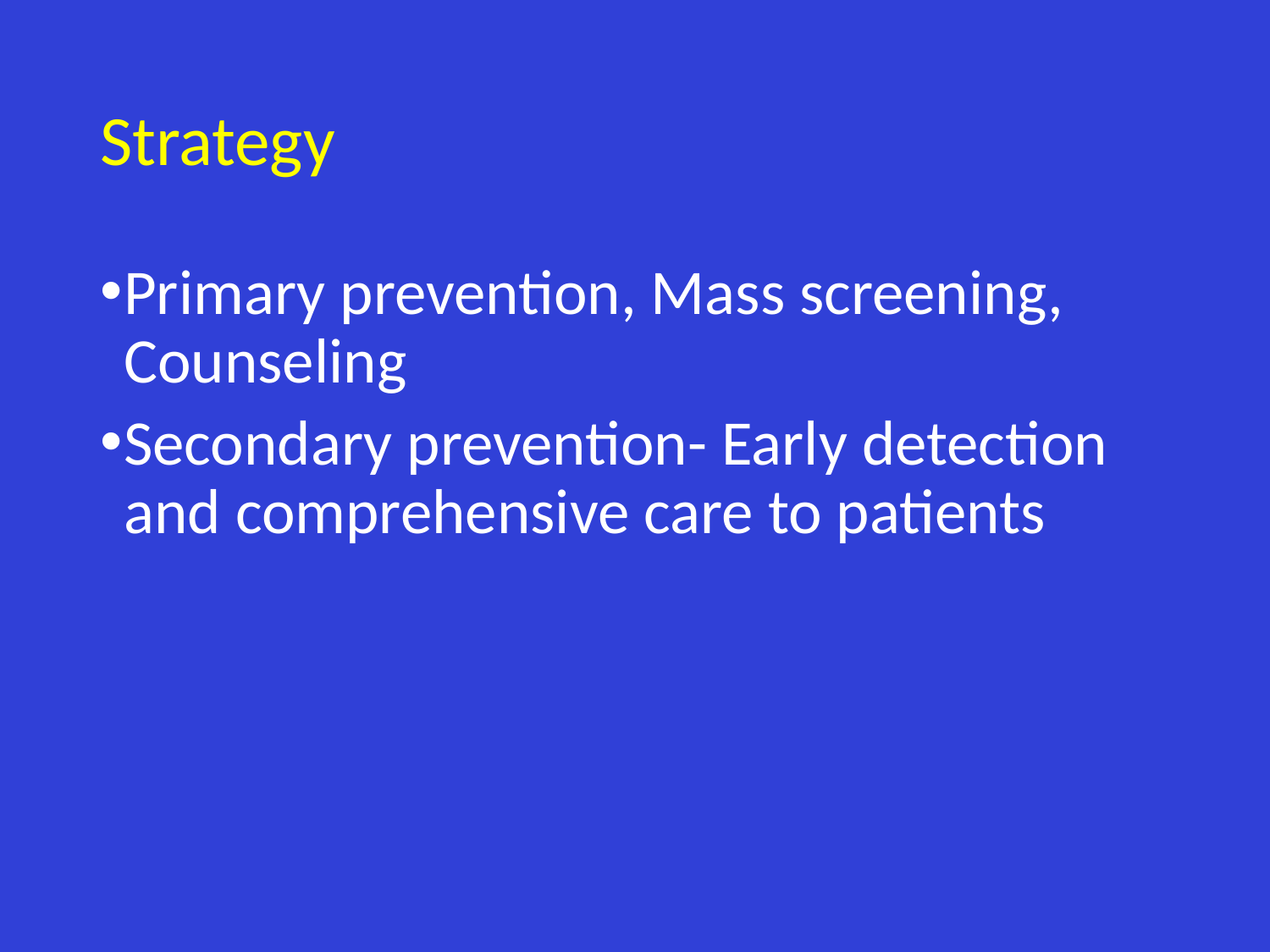

# Strategy
Primary prevention, Mass screening, Counseling
Secondary prevention- Early detection and comprehensive care to patients